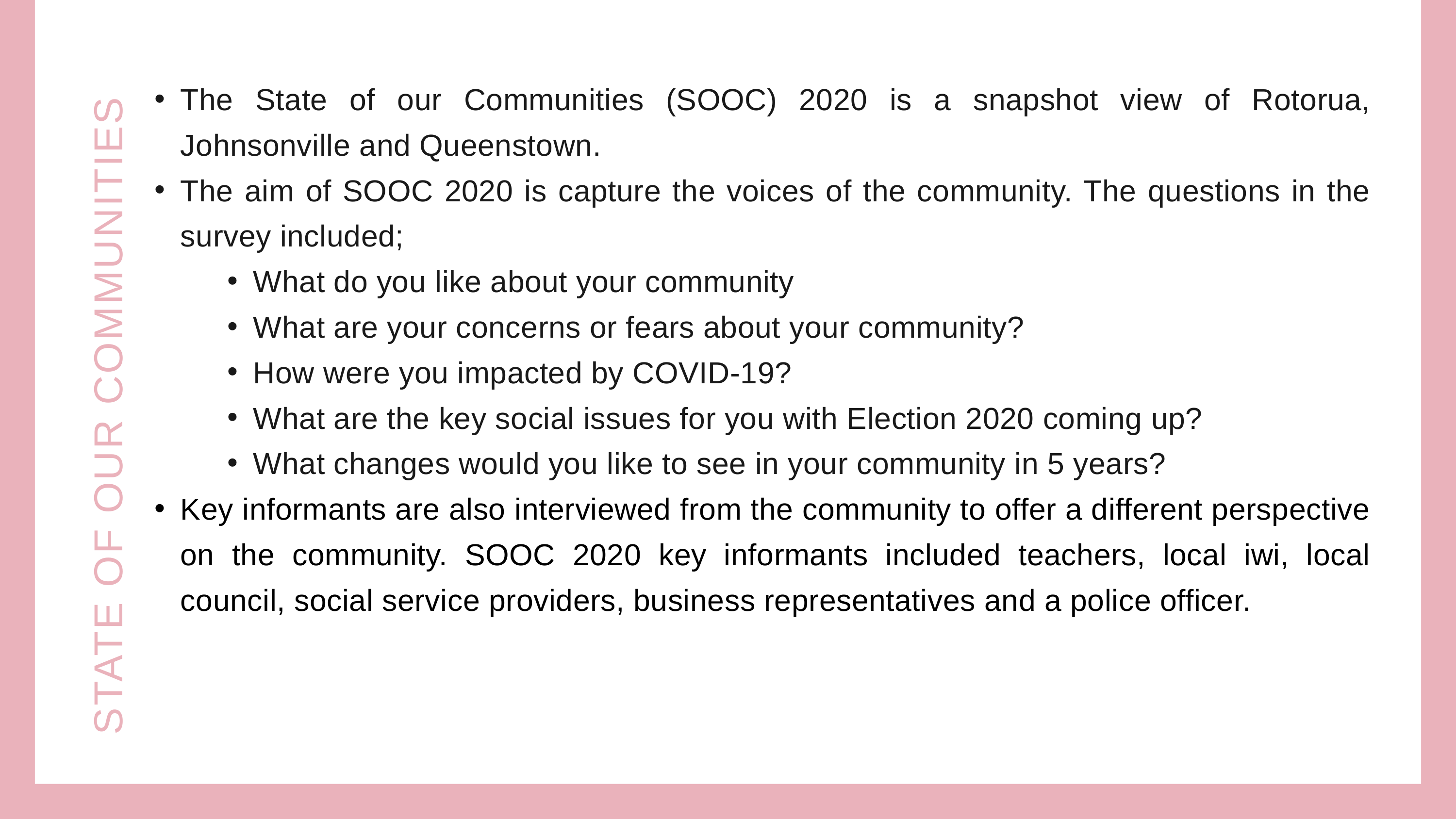

The State of our Communities (SOOC) 2020 is a snapshot view of Rotorua, Johnsonville and Queenstown.
The aim of SOOC 2020 is capture the voices of the community. The questions in the survey included;
What do you like about your community
What are your concerns or fears about your community?
How were you impacted by COVID-19?
What are the key social issues for you with Election 2020 coming up?
What changes would you like to see in your community in 5 years?
Key informants are also interviewed from the community to offer a different perspective on the community. SOOC 2020 key informants included teachers, local iwi, local council, social service providers, business representatives and a police officer.
STATE OF OUR COMMUNITIES